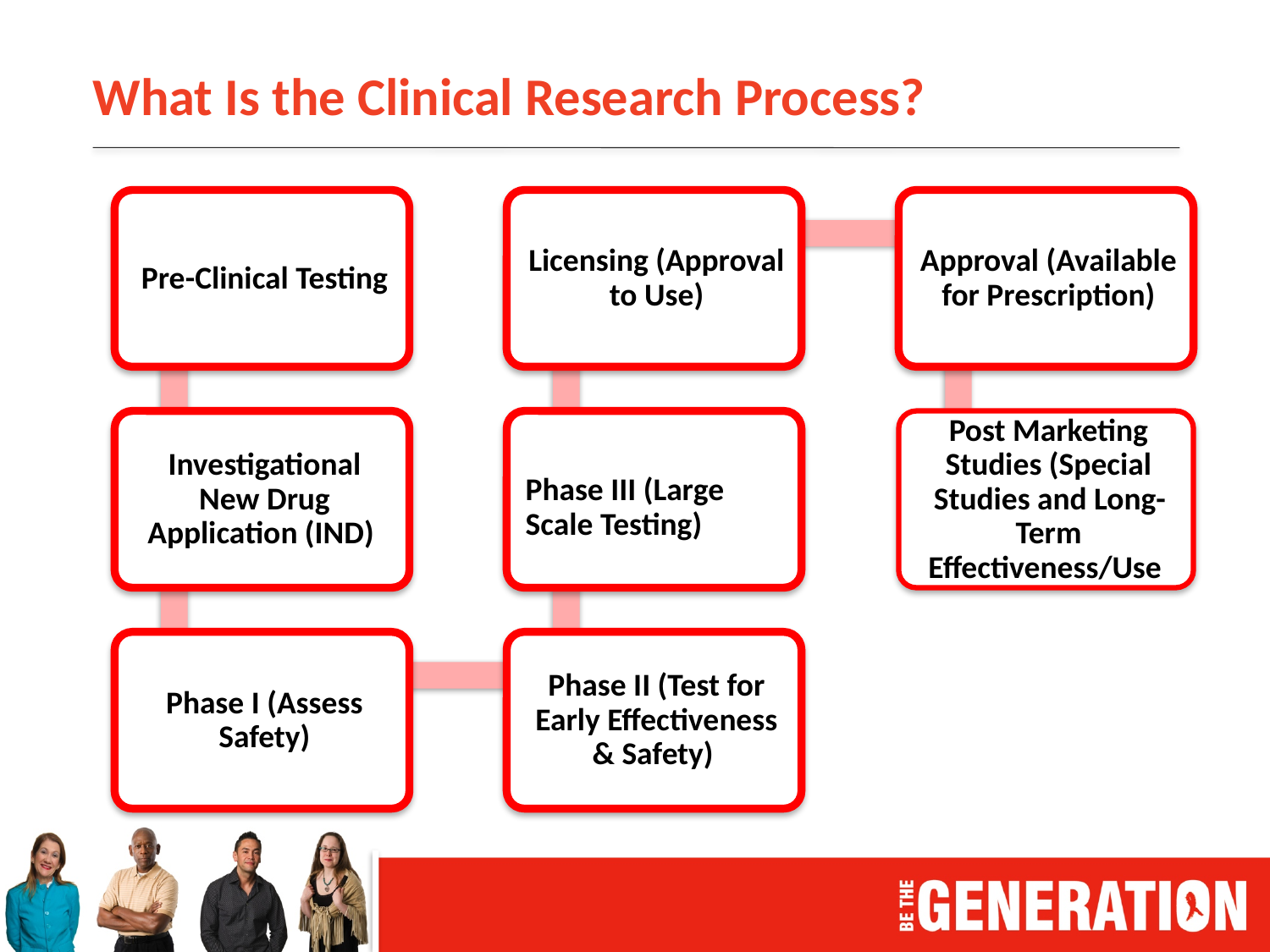

# What Is the Clinical Research Process?
Pre-Clinical Testing
Investigational New Drug Application (IND)
Phase I (Assess Safety)
Phase II (Test for Early Effectiveness & Safety)

Phase III (Large Scale Testing)

Licensing (Approval to Use)
Approval (Available for Prescription)
Post Marketing Studies (Special Studies and Long-Term Effectiveness/Use